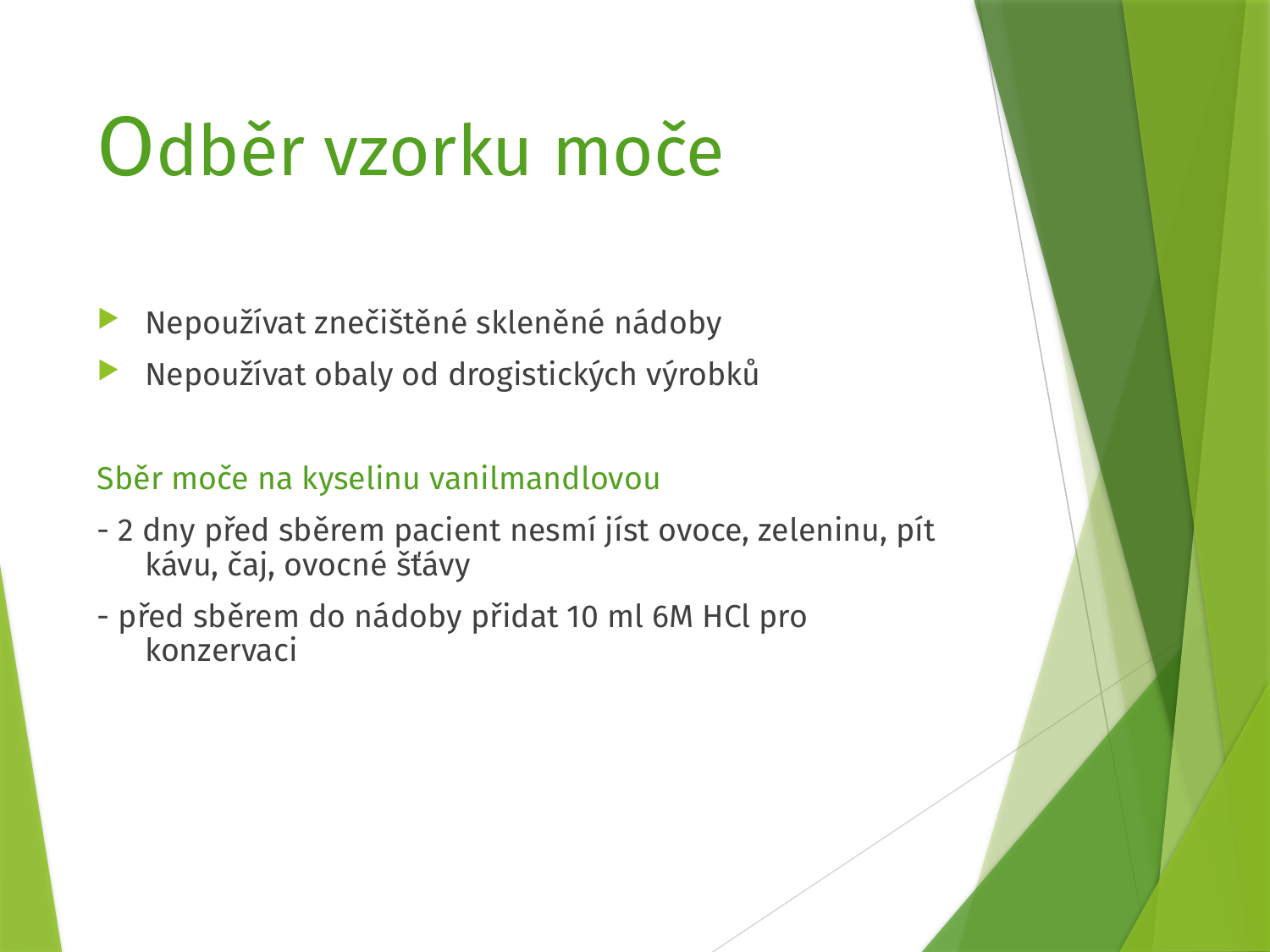

# Odběr vzorku moče
Nepoužívat znečištěné skleněné nádoby
Nepoužívat obaly od drogistických výrobků

Sběr moče na kyselinu vanilmandlovou
- 2 dny před sběrem pacient nesmí jíst ovoce, zeleninu, pít kávu, čaj, ovocné šťávy
- před sběrem do nádoby přidat 10 ml 6M HCl pro konzervaci